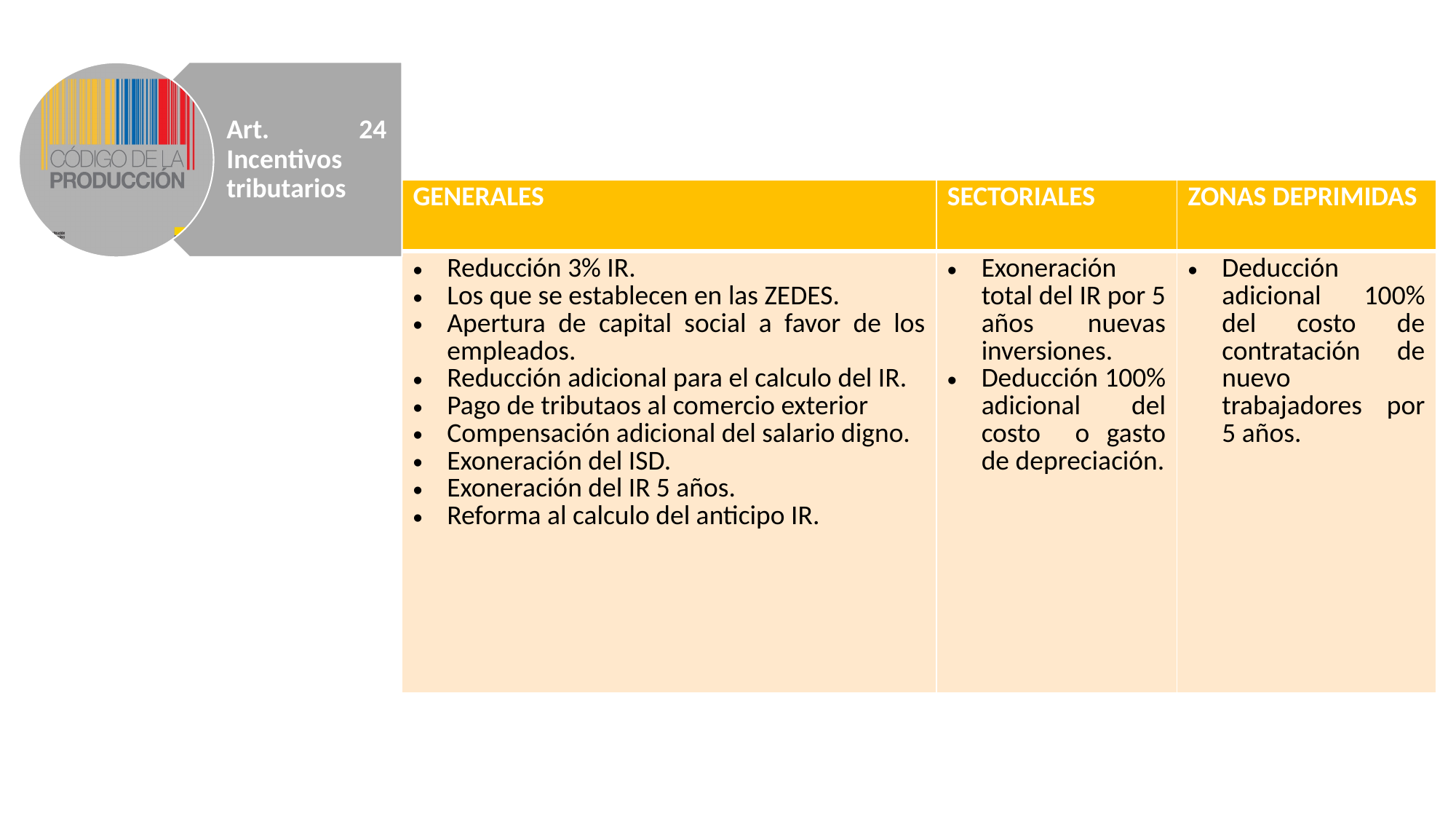

Art. 24 Incentivos tributarios

| GENERALES | SECTORIALES | ZONAS DEPRIMIDAS |
| --- | --- | --- |
| Reducción 3% IR. Los que se establecen en las ZEDES. Apertura de capital social a favor de los empleados. Reducción adicional para el calculo del IR. Pago de tributaos al comercio exterior Compensación adicional del salario digno. Exoneración del ISD. Exoneración del IR 5 años. Reforma al calculo del anticipo IR. | Exoneración total del IR por 5 años nuevas inversiones. Deducción 100% adicional del costo o gasto de depreciación. | Deducción adicional 100% del costo de contratación de nuevo trabajadores por 5 años. |